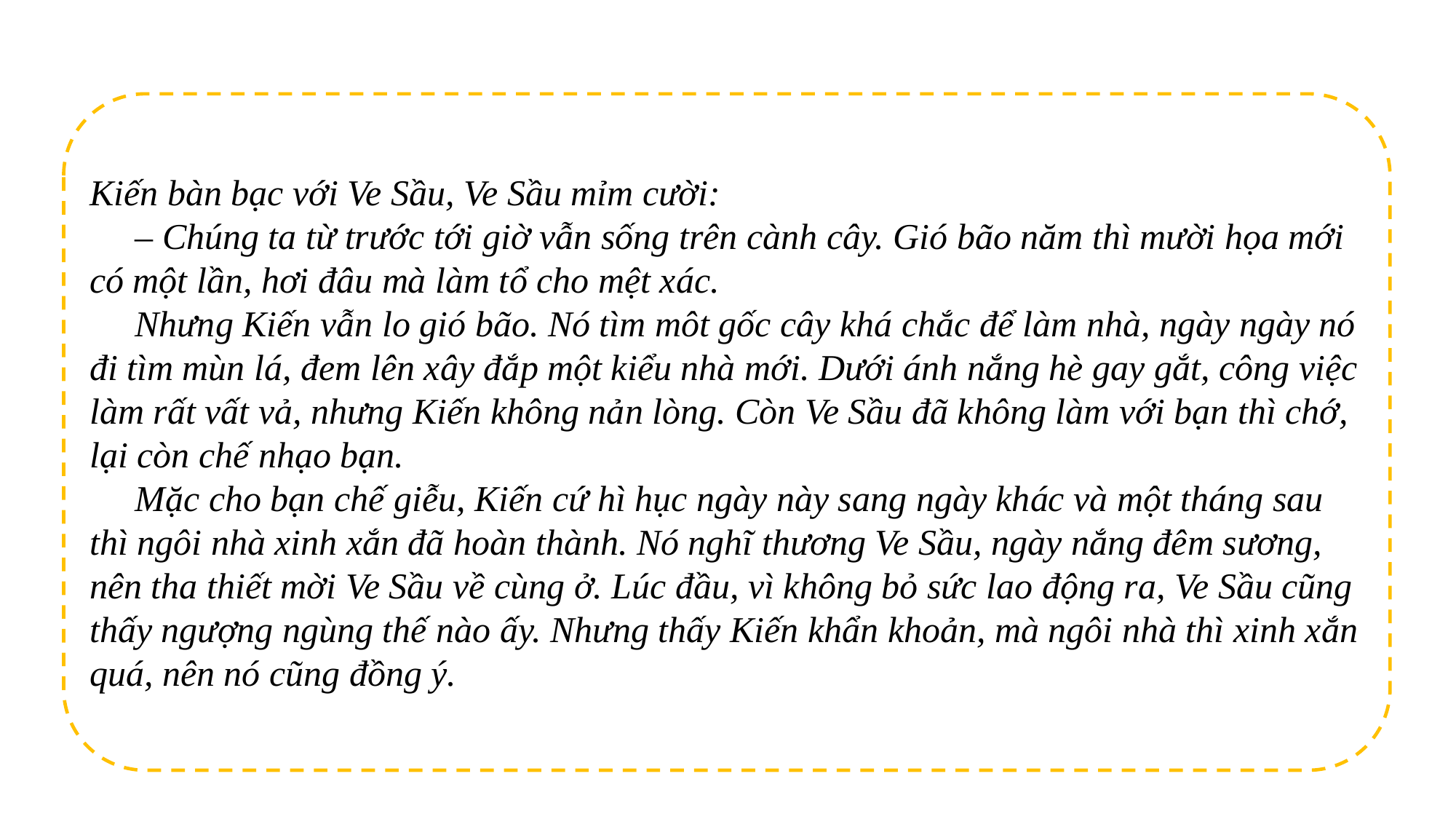

Kiến bàn bạc với Ve Sầu, Ve Sầu mỉm cười:
     – Chúng ta từ trước tới giờ vẫn sống trên cành cây. Gió bão năm thì mười họa mới có một lần, hơi đâu mà làm tổ cho mệt xác.
     Nhưng Kiến vẫn lo gió bão. Nó tìm môt gốc cây khá chắc để làm nhà, ngày ngày nó đi tìm mùn lá, đem lên xây đắp một kiểu nhà mới. Dưới ánh nắng hè gay gắt, công việc làm rất vất vả, nhưng Kiến không nản lòng. Còn Ve Sầu đã không làm với bạn thì chớ, lại còn chế nhạo bạn.
     Mặc cho bạn chế giễu, Kiến cứ hì hục ngày này sang ngày khác và một tháng sau thì ngôi nhà xinh xắn đã hoàn thành. Nó nghĩ thương Ve Sầu, ngày nắng đêm sương, nên tha thiết mời Ve Sầu về cùng ở. Lúc đầu, vì không bỏ sức lao động ra, Ve Sầu cũng thấy ngượng ngùng thế nào ấy. Nhưng thấy Kiến khẩn khoản, mà ngôi nhà thì xinh xắn quá, nên nó cũng đồng ý.